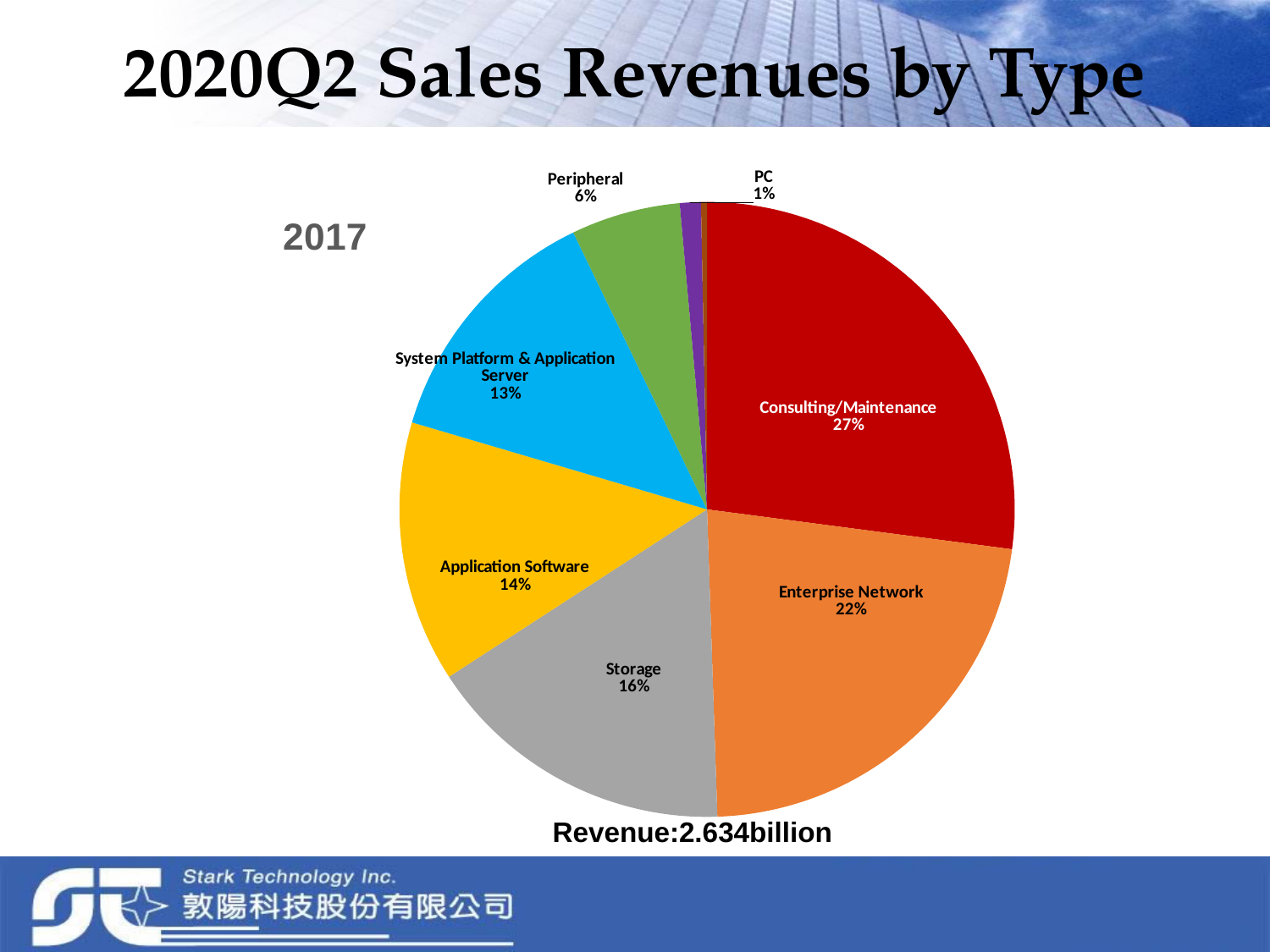

# 2020Q2 Sales Revenues by Type

### Chart

| Category |
|---|

### Chart

| Category | % |
|---|---|
| Consulting/Maintenance | 0.2707091124815838 |
| Enterprise Network | 0.22391894257404488 |
| Storage | 0.16377117365514224 |
| Application Software | 0.13726431521104004 |
| System Platform & Application Server | 0.13273162645633335 |
| Peripheral | 0.05742707194978744 |
| PC | 0.011030752013114148 |
| Other | 0.003147005658953798 |
| Project | 0.0 |

### Chart: 2017

| Category |
|---|
Revenue:2.634billion